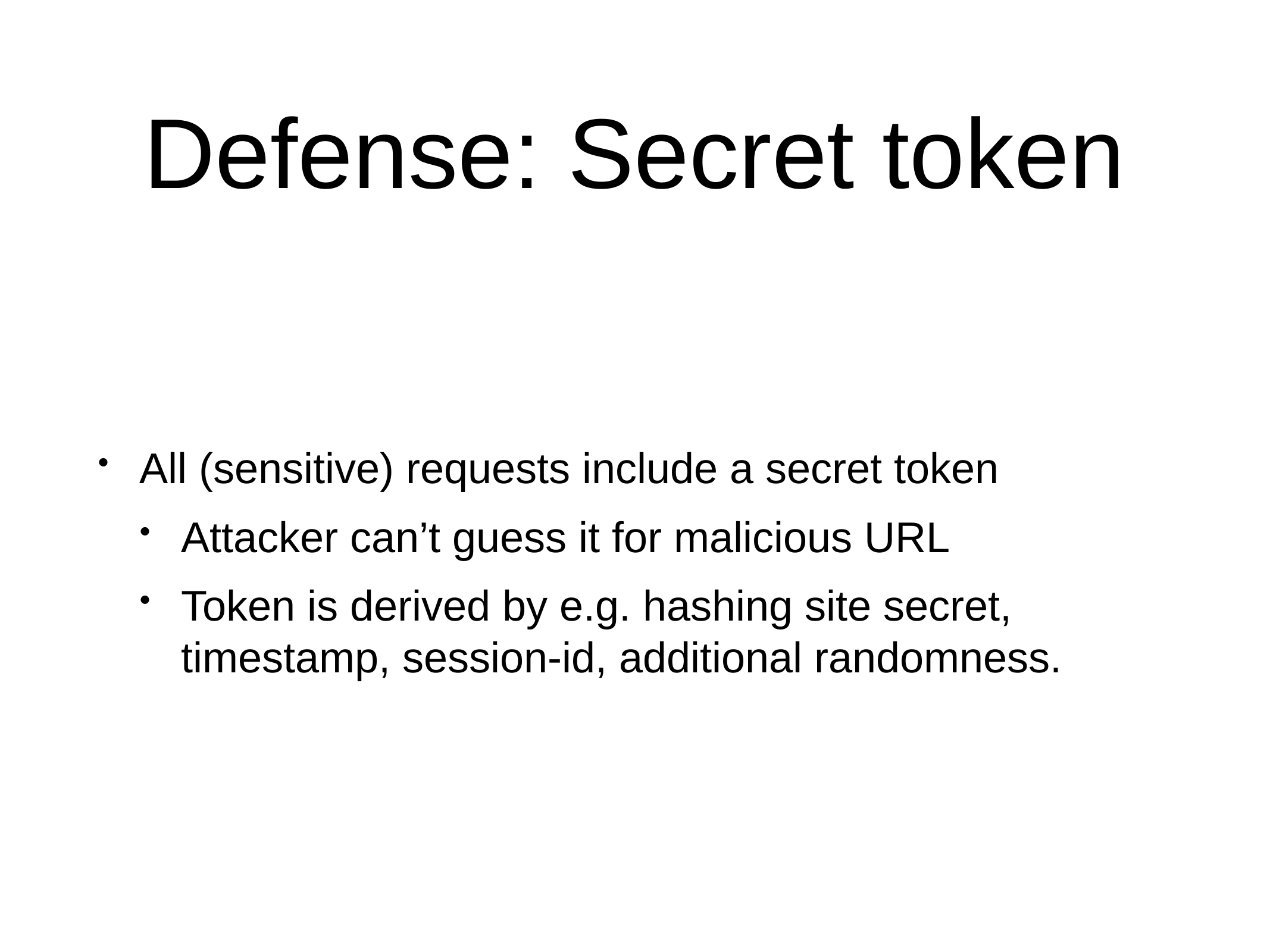

# Defense: Secret token
All (sensitive) requests include a secret token
Attacker can’t guess it for malicious URL
Token is derived by e.g. hashing site secret, timestamp, session-id, additional randomness.